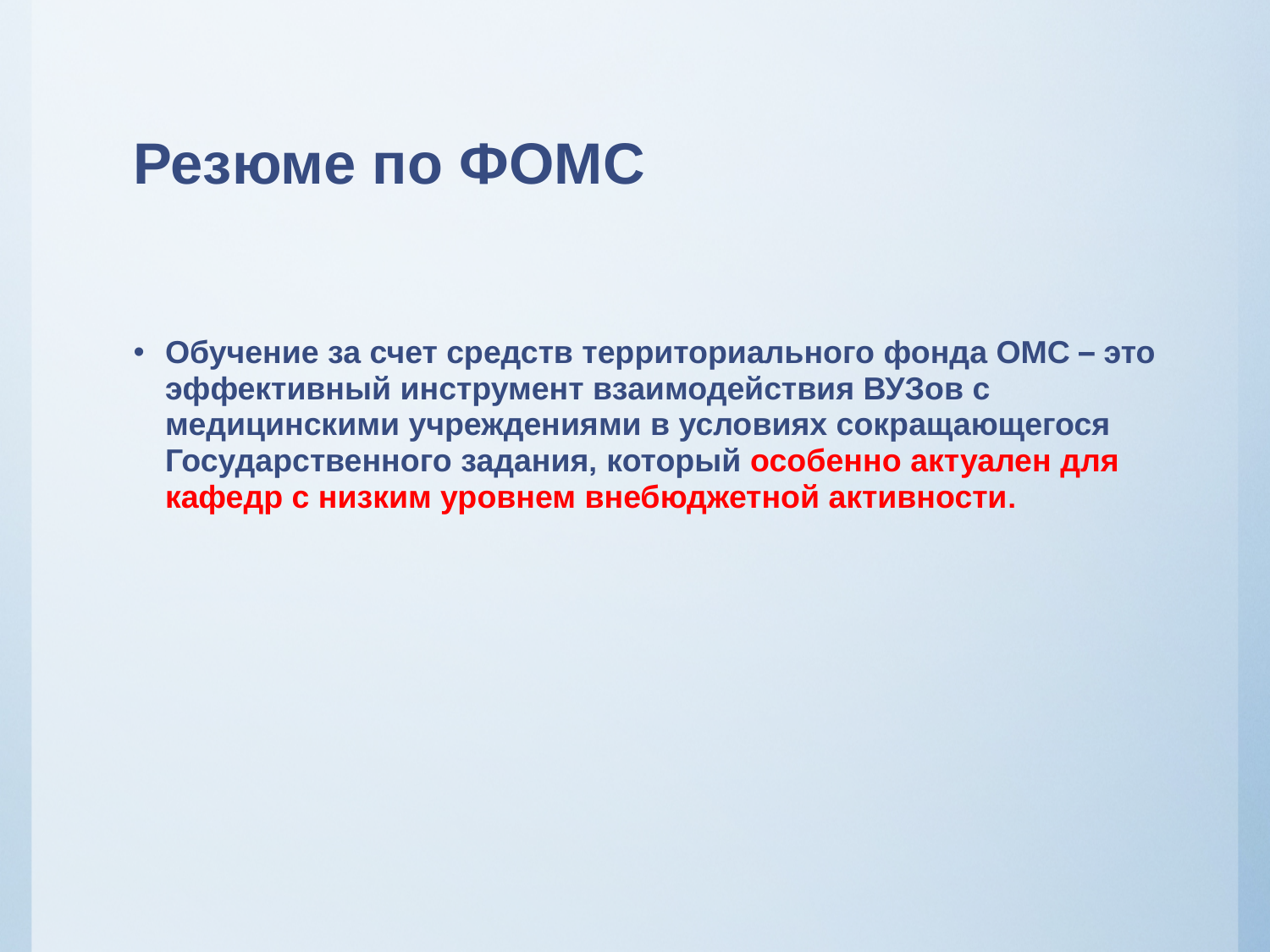

# Резюме по ФОМС
Обучение за счет средств территориального фонда ОМС – это эффективный инструмент взаимодействия ВУЗов с медицинскими учреждениями в условиях сокращающегося Государственного задания, который особенно актуален для кафедр с низким уровнем внебюджетной активности.